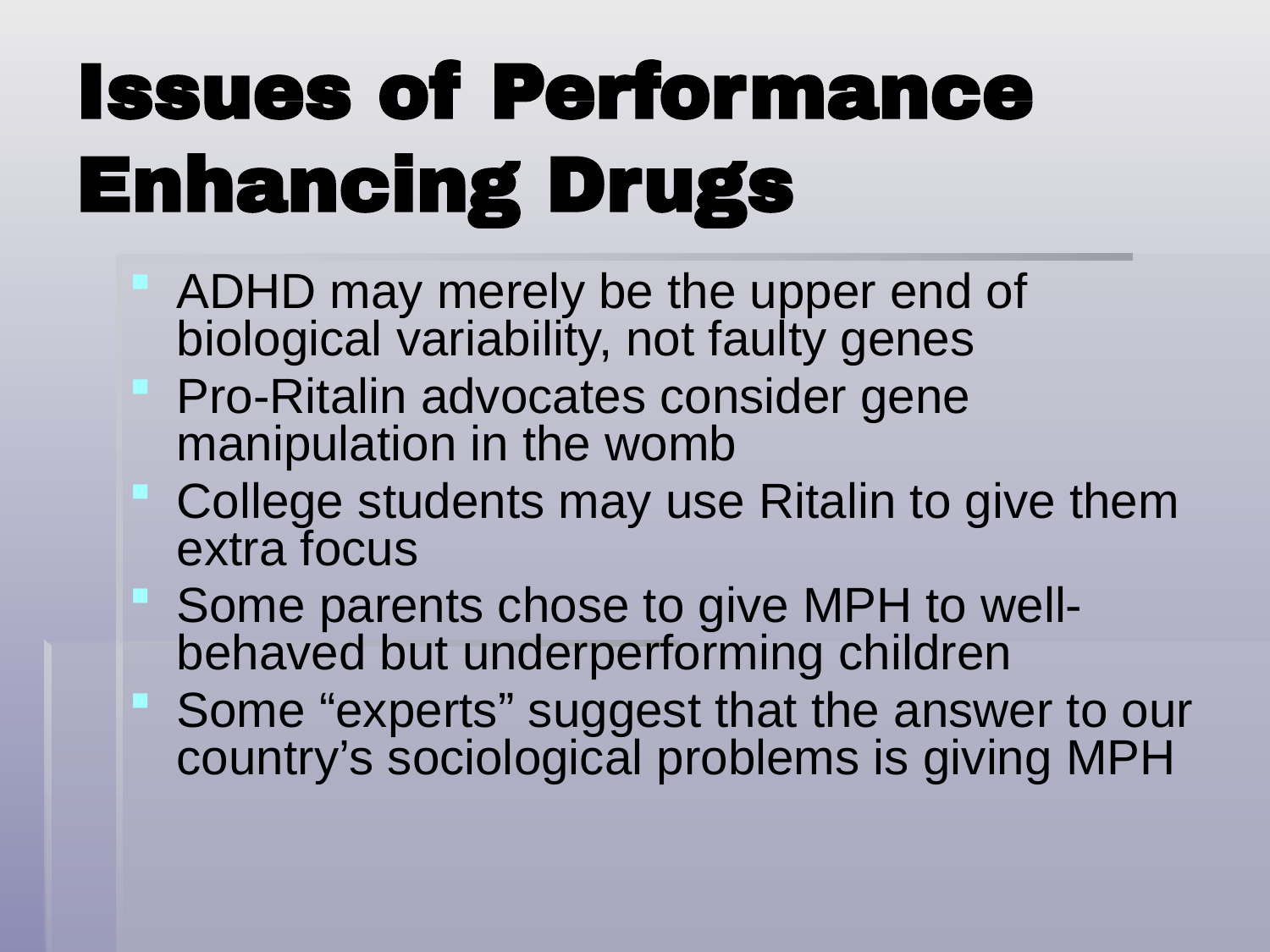

# Issues of Performance Enhancing Drugs
ADHD may merely be the upper end of biological variability, not faulty genes
Pro-Ritalin advocates consider gene manipulation in the womb
College students may use Ritalin to give them extra focus
Some parents chose to give MPH to well-behaved but underperforming children
Some “experts” suggest that the answer to our country’s sociological problems is giving MPH